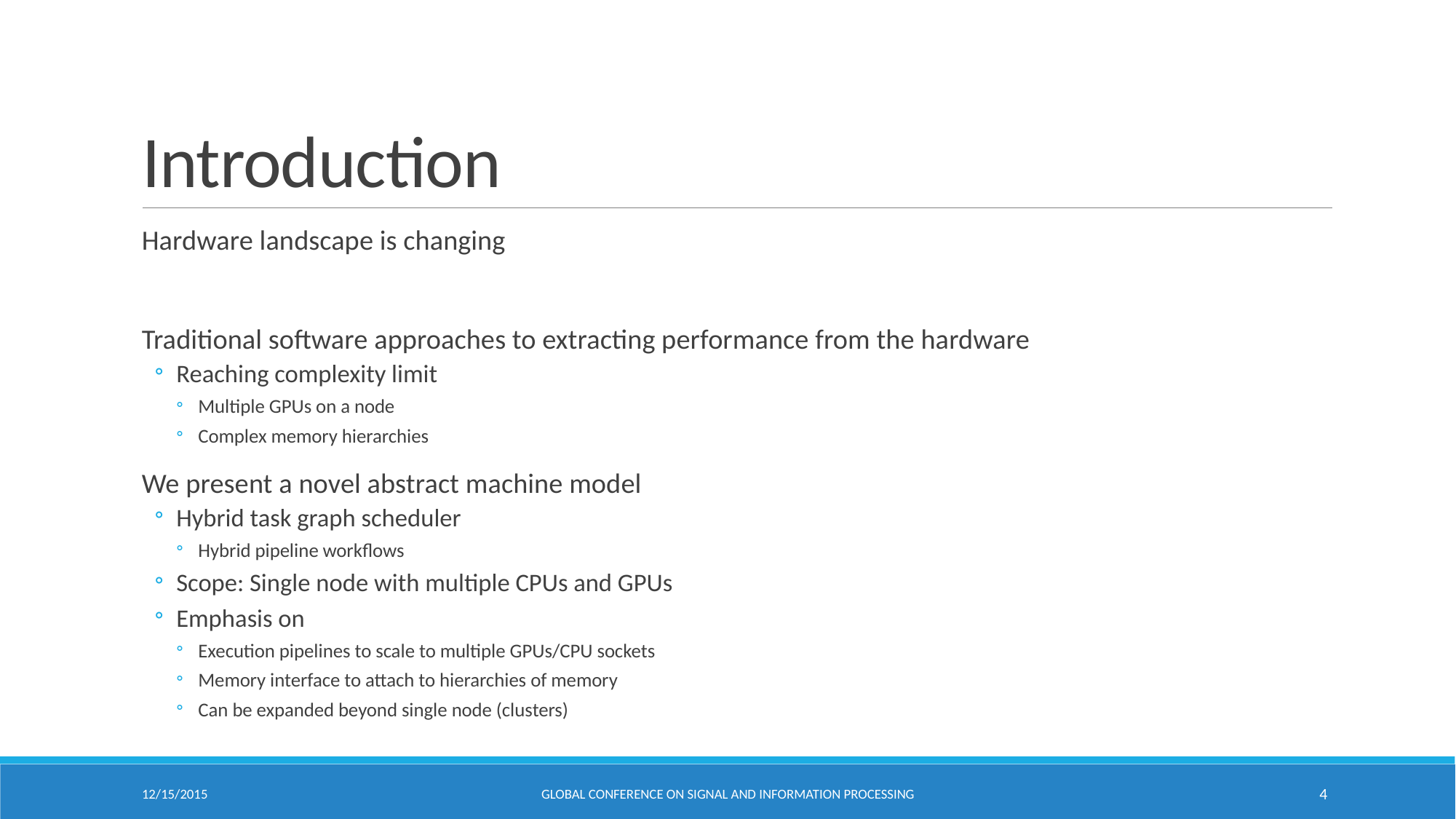

# Introduction
Hardware landscape is changing

Traditional software approaches to extracting performance from the hardware
Reaching complexity limit
Multiple GPUs on a node
Complex memory hierarchies
We present a novel abstract machine model
Hybrid task graph scheduler
Hybrid pipeline workflows
Scope: Single node with multiple CPUs and GPUs
Emphasis on
Execution pipelines to scale to multiple GPUs/CPU sockets
Memory interface to attach to hierarchies of memory
Can be expanded beyond single node (clusters)
12/15/2015
Global Conference on Signal and Information Processing
4